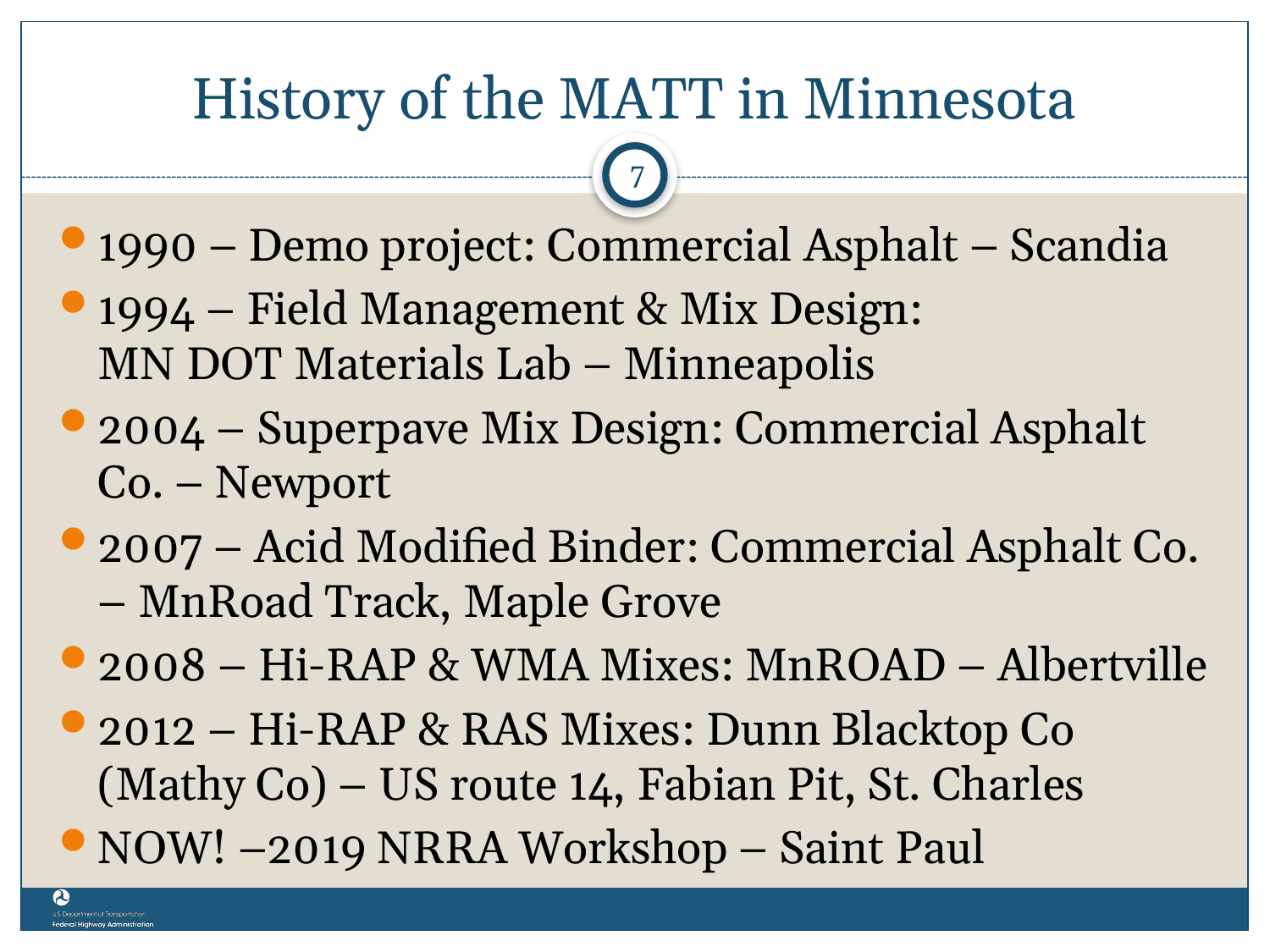

# History of the MATT in Minnesota
7
1990 – Demo project: Commercial Asphalt – Scandia
1994 – Field Management & Mix Design:
MN DOT Materials Lab – Minneapolis
2004 – Superpave Mix Design: Commercial Asphalt Co. – Newport
2007 – Acid Modified Binder: Commercial Asphalt Co. – MnRoad Track, Maple Grove
2008 – Hi-RAP & WMA Mixes: MnROAD – Albertville
2012 – Hi-RAP & RAS Mixes: Dunn Blacktop Co (Mathy Co) – US route 14, Fabian Pit, St. Charles
NOW! –2019 NRRA Workshop – Saint Paul